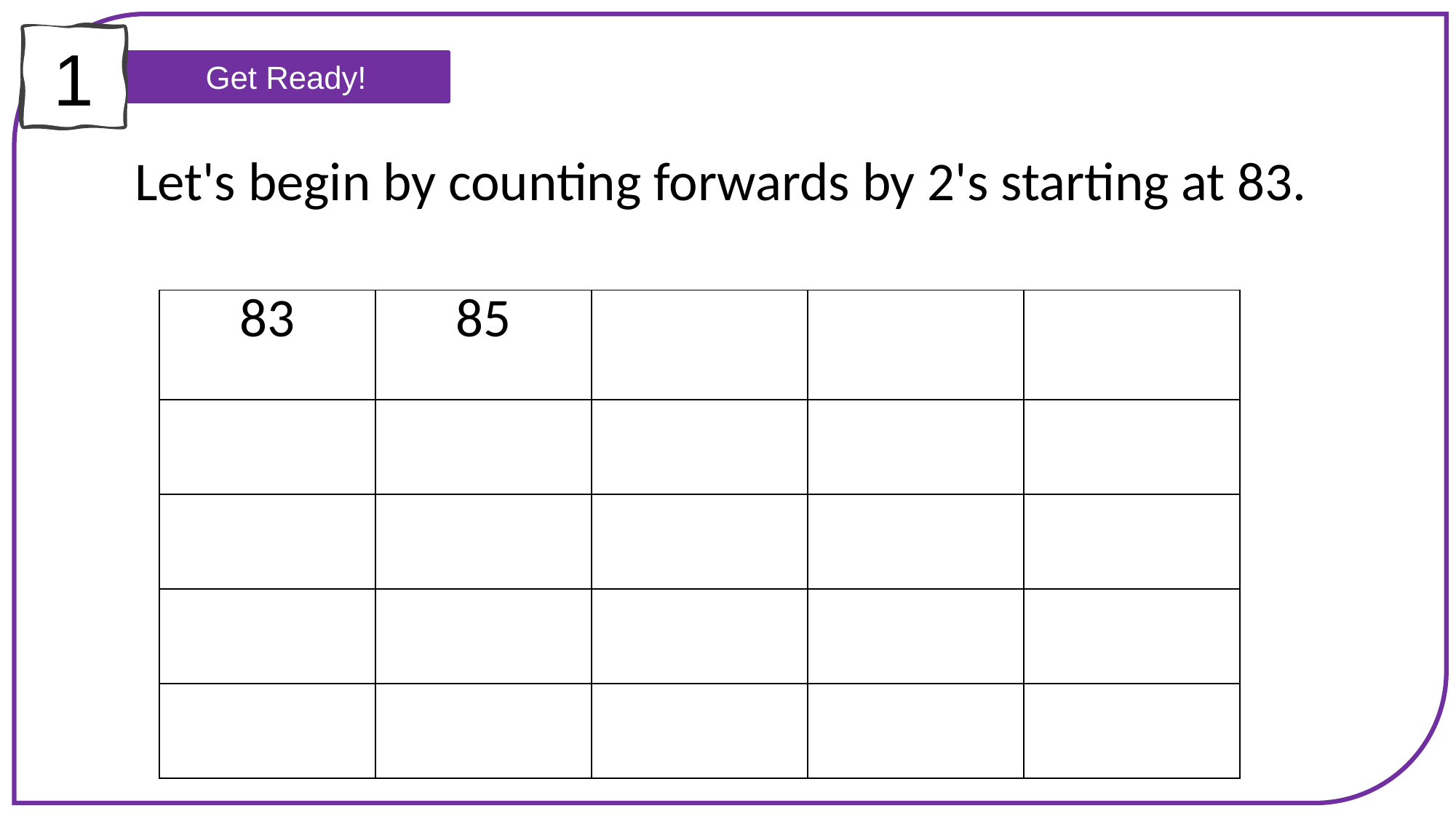

1
Get Ready!
Let's begin by counting forwards by 2's starting at 83.
| 83 | 85 |  |  |  |
| --- | --- | --- | --- | --- |
|  |  |  |  |  |
|  |  |  |  |  |
|  |  |  |  |  |
|  |  |  |  |  |